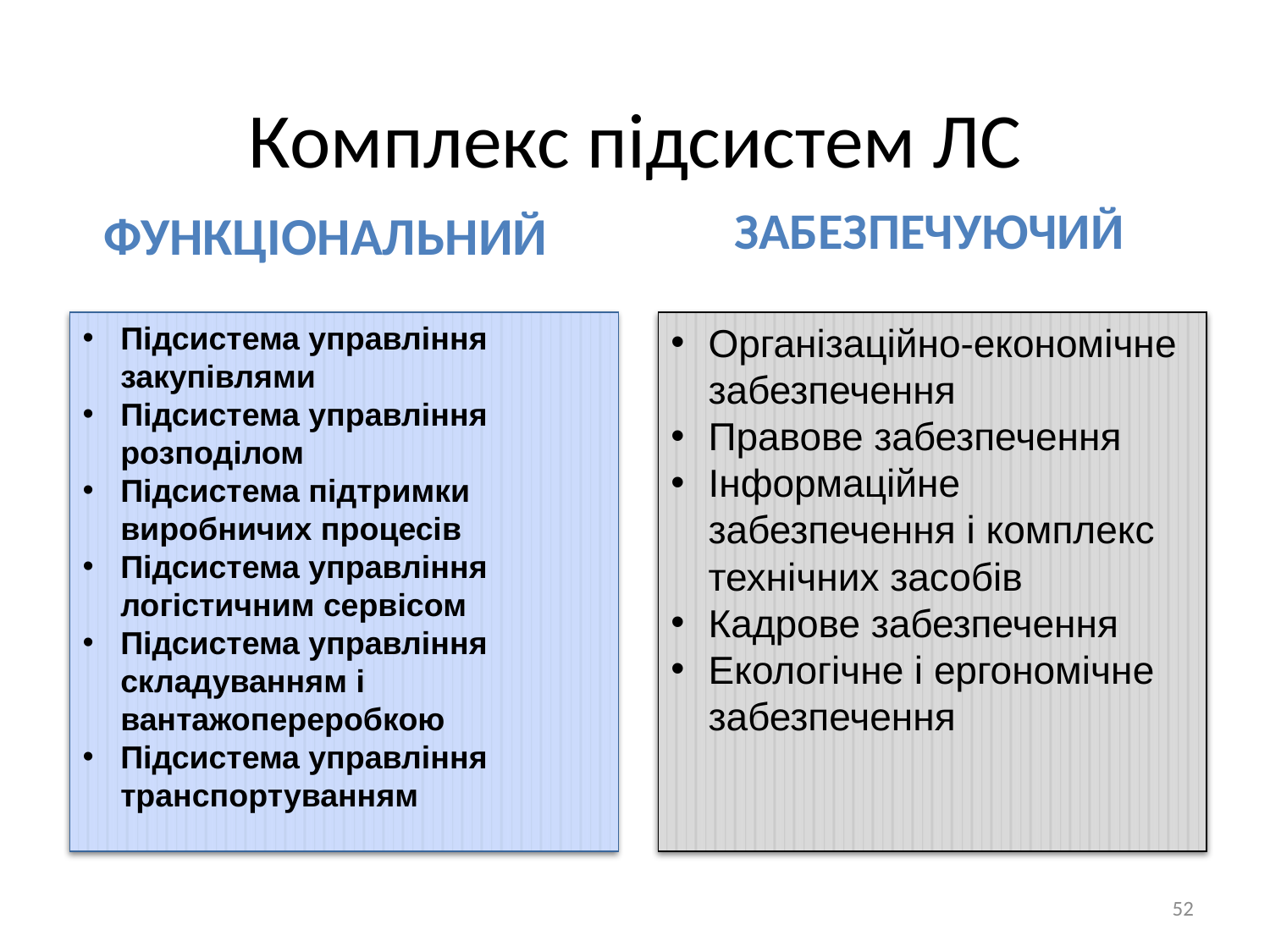

Комплекс підсистем ЛС
ФУНКЦІОНАЛЬНИЙ
ЗАБЕЗПЕЧУЮЧИЙ
Підсистема управління закупівлями
Підсистема управління розподілом
Підсистема підтримки виробничих процесів
Підсистема управління логістичним сервісом
Підсистема управління складуванням і вантажопереробкою
Підсистема управління транспортуванням
Організаційно-економічне забезпечення
Правове забезпечення
Інформаційне забезпечення і комплекс технічних засобів
Кадрове забезпечення
Екологічне і ергономічне забезпечення
52